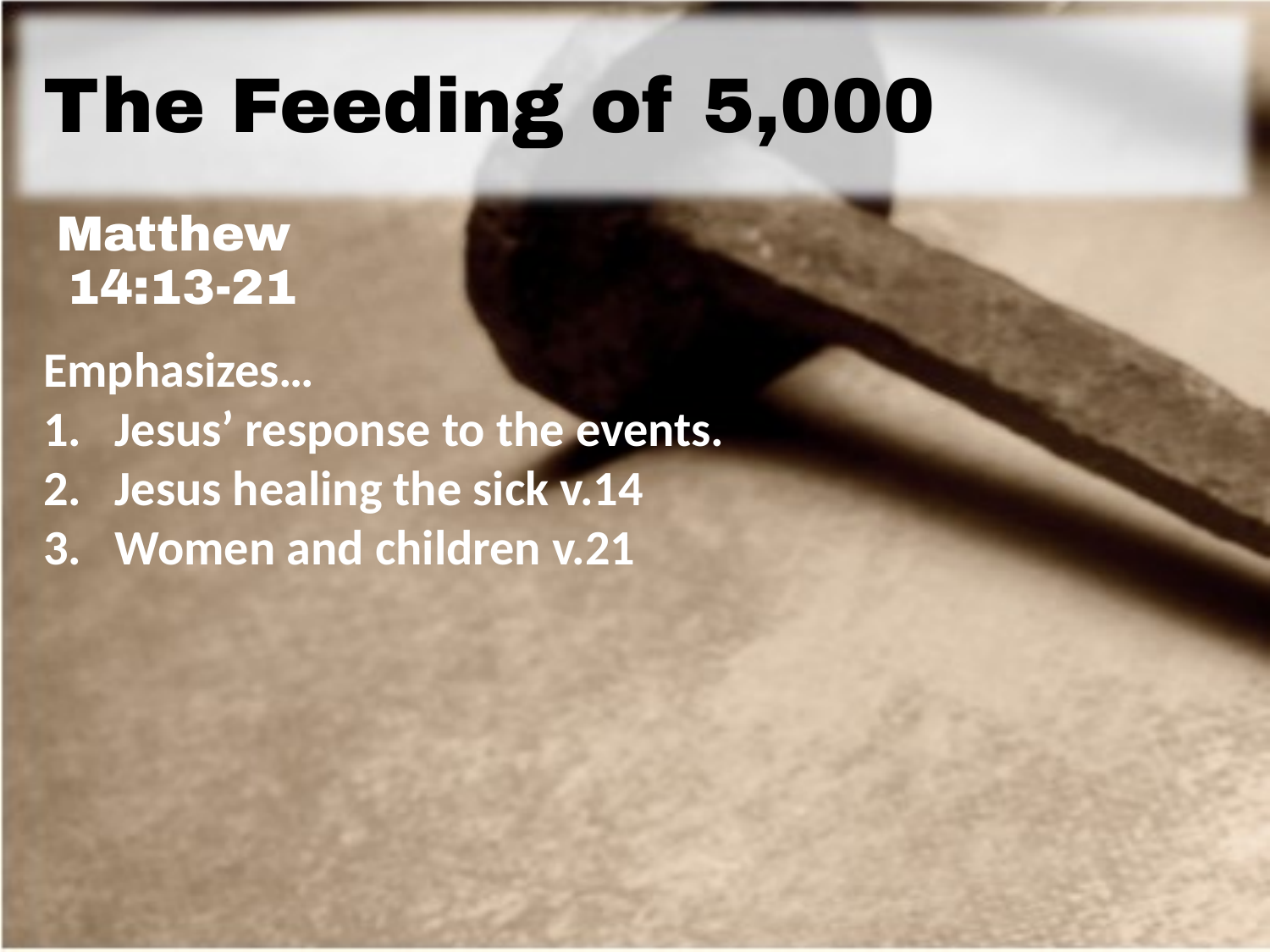

# The Feeding of 5,000
| Matthew 14:13-21 |
| --- |
Emphasizes…
Jesus’ response to the events.
Jesus healing the sick v.14
Women and children v.21